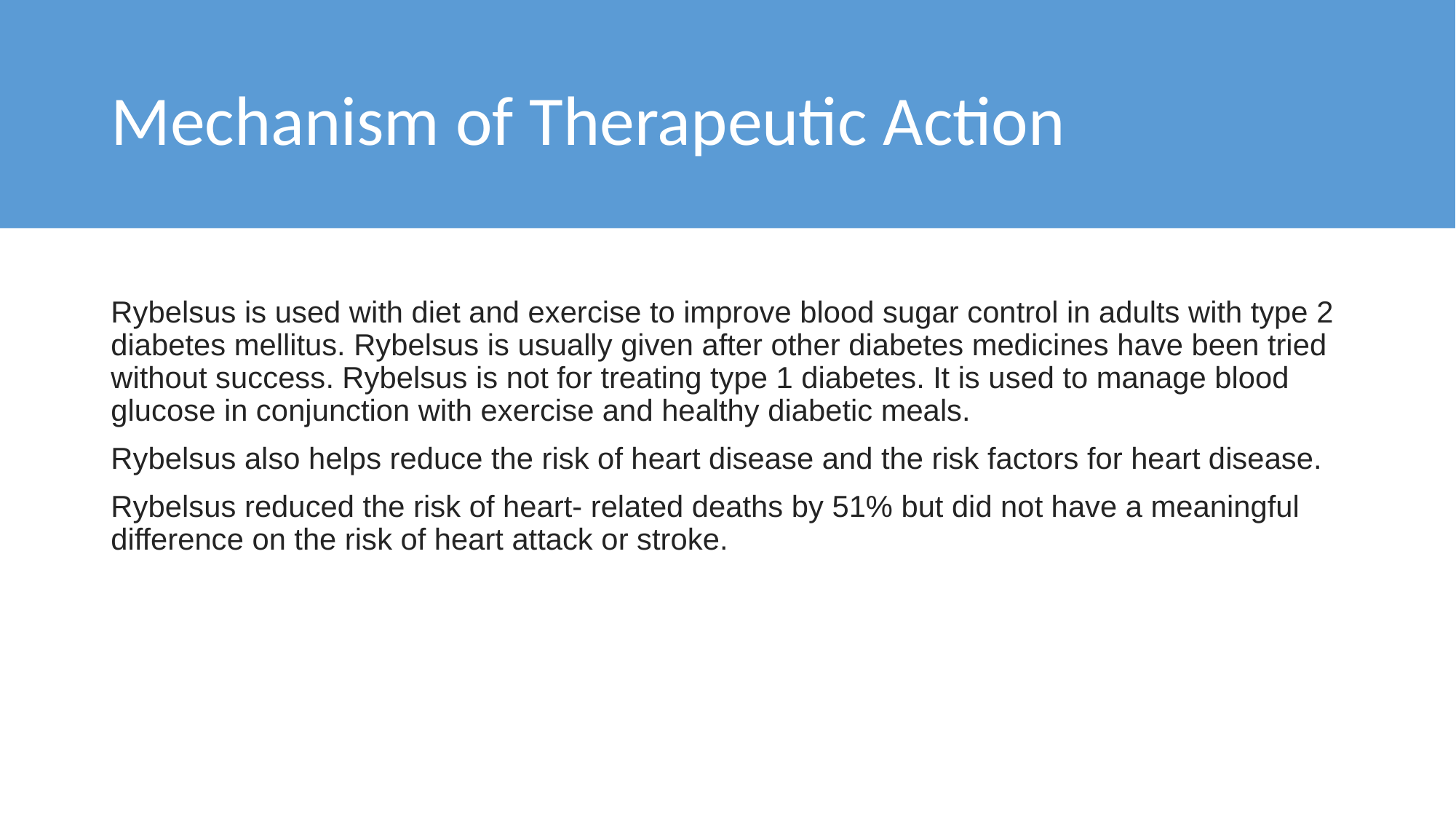

# Mechanism of Therapeutic Action
Rybelsus is used with diet and exercise to improve blood sugar control in adults with type 2 diabetes mellitus. Rybelsus is usually given after other diabetes medicines have been tried without success. Rybelsus is not for treating type 1 diabetes. It is used to manage blood glucose in conjunction with exercise and healthy diabetic meals.
Rybelsus also helps reduce the risk of heart disease and the risk factors for heart disease.
Rybelsus reduced the risk of heart- related deaths by 51% but did not have a meaningful difference on the risk of heart attack or stroke.